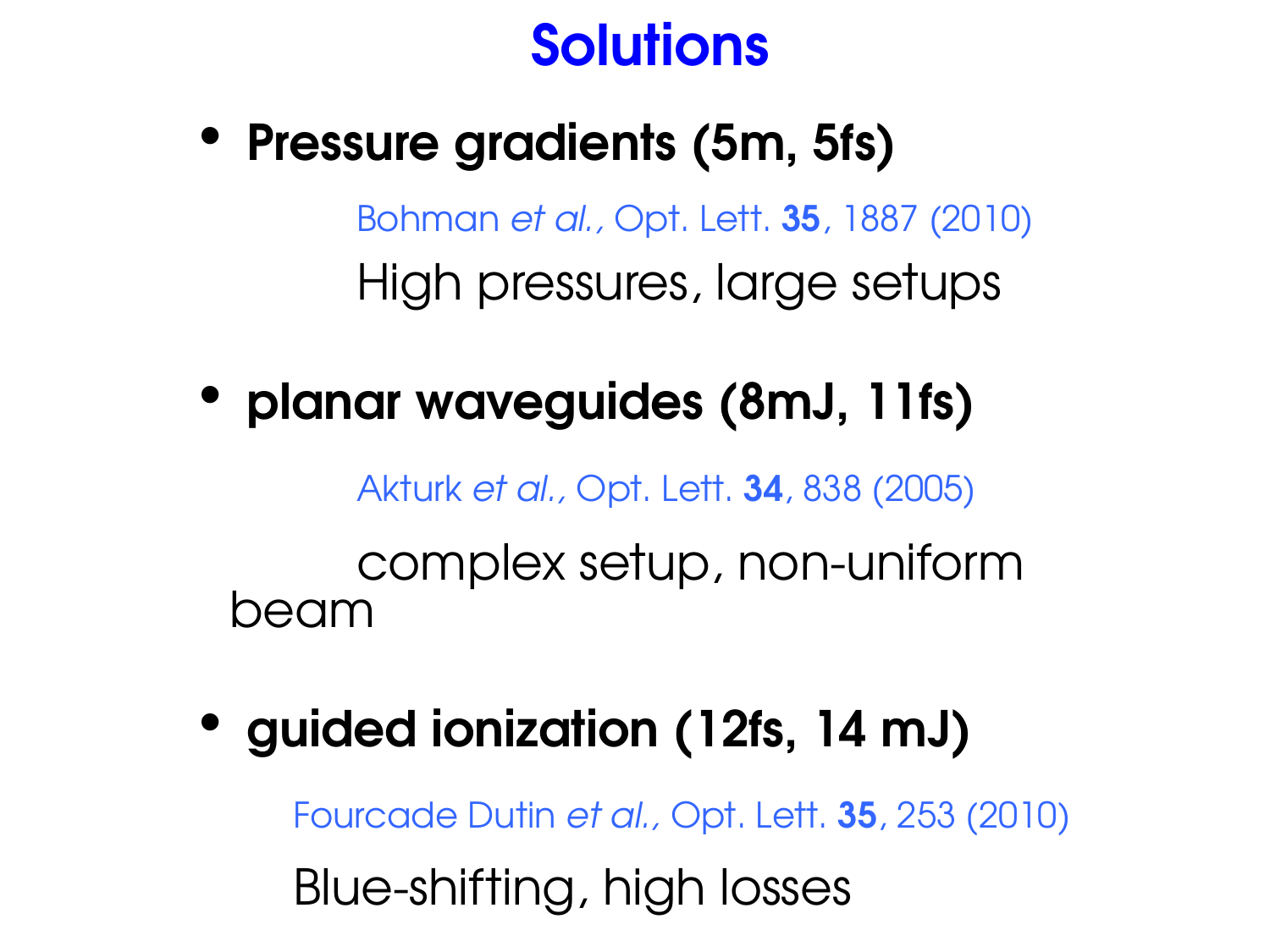

Solutions
 Pressure gradients (5m, 5fs)
 	Bohman et al., Opt. Lett. 35, 1887 (2010)
	High pressures, large setups

 planar waveguides (8mJ, 11fs)
 	Akturk et al., Opt. Lett. 34, 838 (2005)
	complex setup, non-uniform beam

 guided ionization (12fs, 14 mJ)
Fourcade Dutin et al., Opt. Lett. 35, 253 (2010)
Blue-shifting, high losses